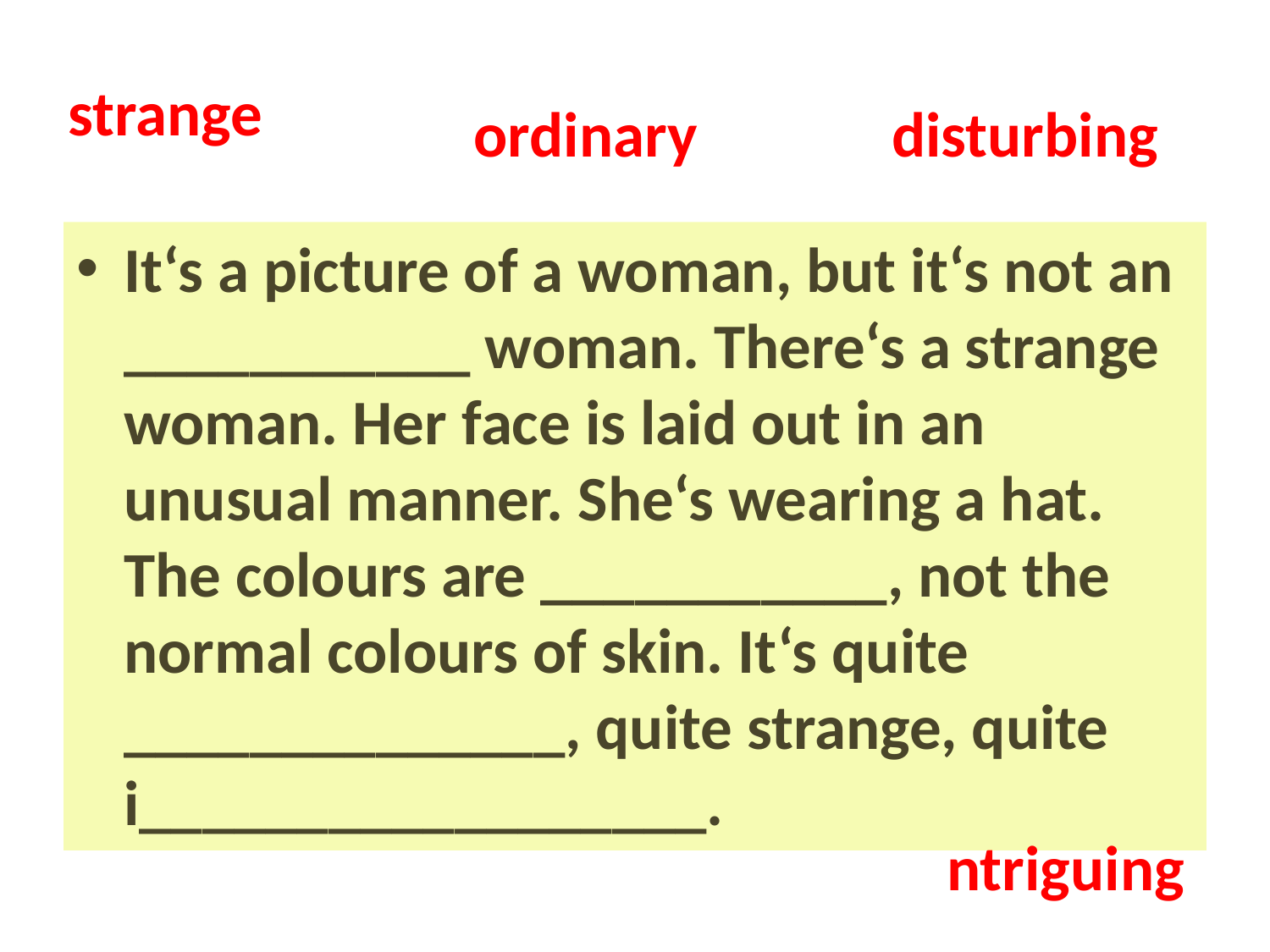

#
strange
ordinary
disturbing
It‘s a picture of a woman, but it‘s not an ___________ woman. There‘s a strange woman. Her face is laid out in an unusual manner. She‘s wearing a hat. The colours are ___________, not the normal colours of skin. It‘s quite ______________, quite strange, quite i__________________.
ntriguing